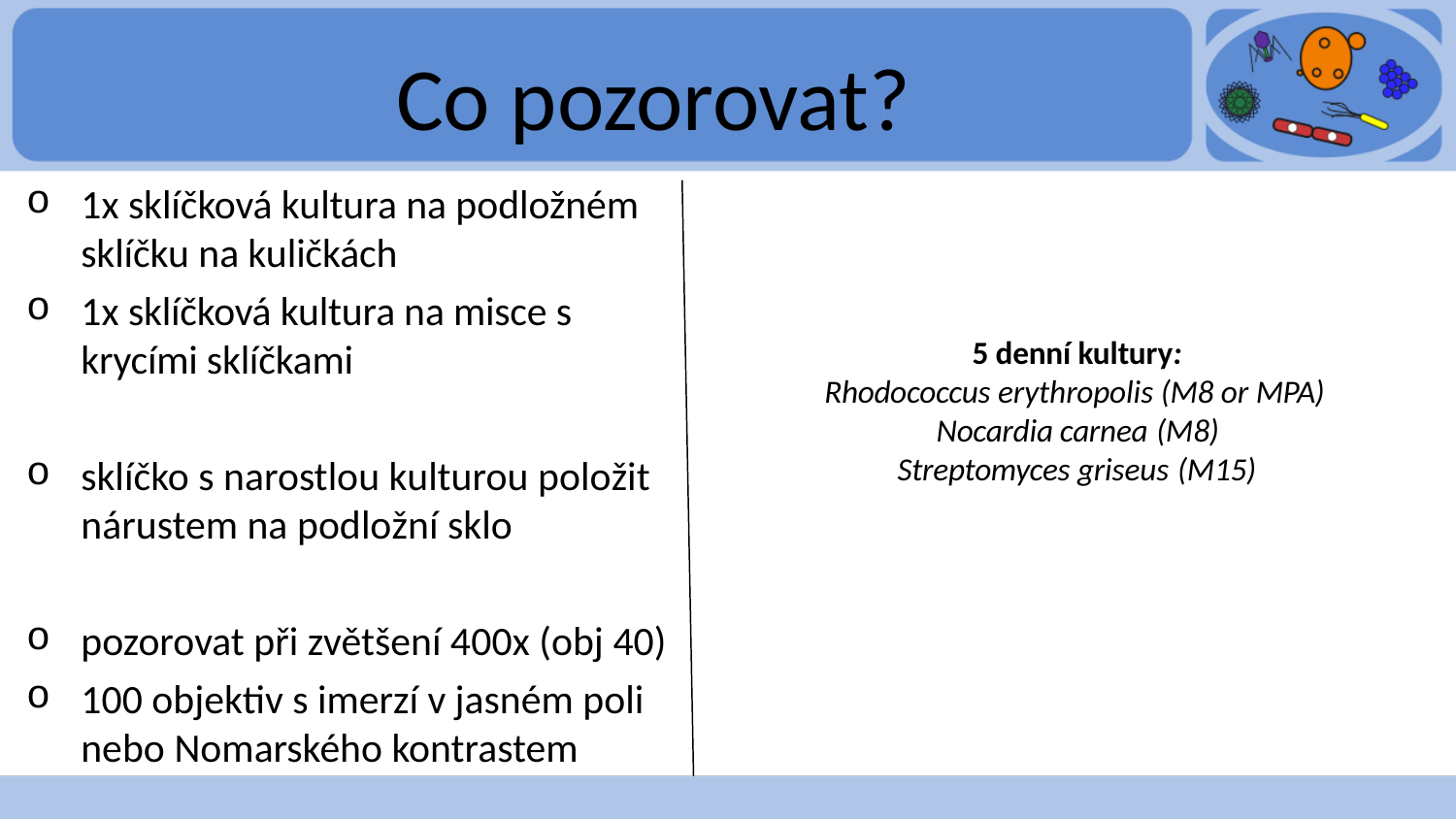

# Co pozorovat?

1x sklíčková kultura na podložném sklíčku na kuličkách
1x sklíčková kultura na misce s krycími sklíčkami

sklíčko s narostlou kulturou položit nárustem na podložní sklo

pozorovat při zvětšení 400x (obj 40)
100 objektiv s imerzí v jasném poli nebo Nomarského kontrastem

5 denní kultury:
Rhodococcus erythropolis (M8 or MPA)  Nocardia carnea (M8)
Streptomyces griseus (M15)